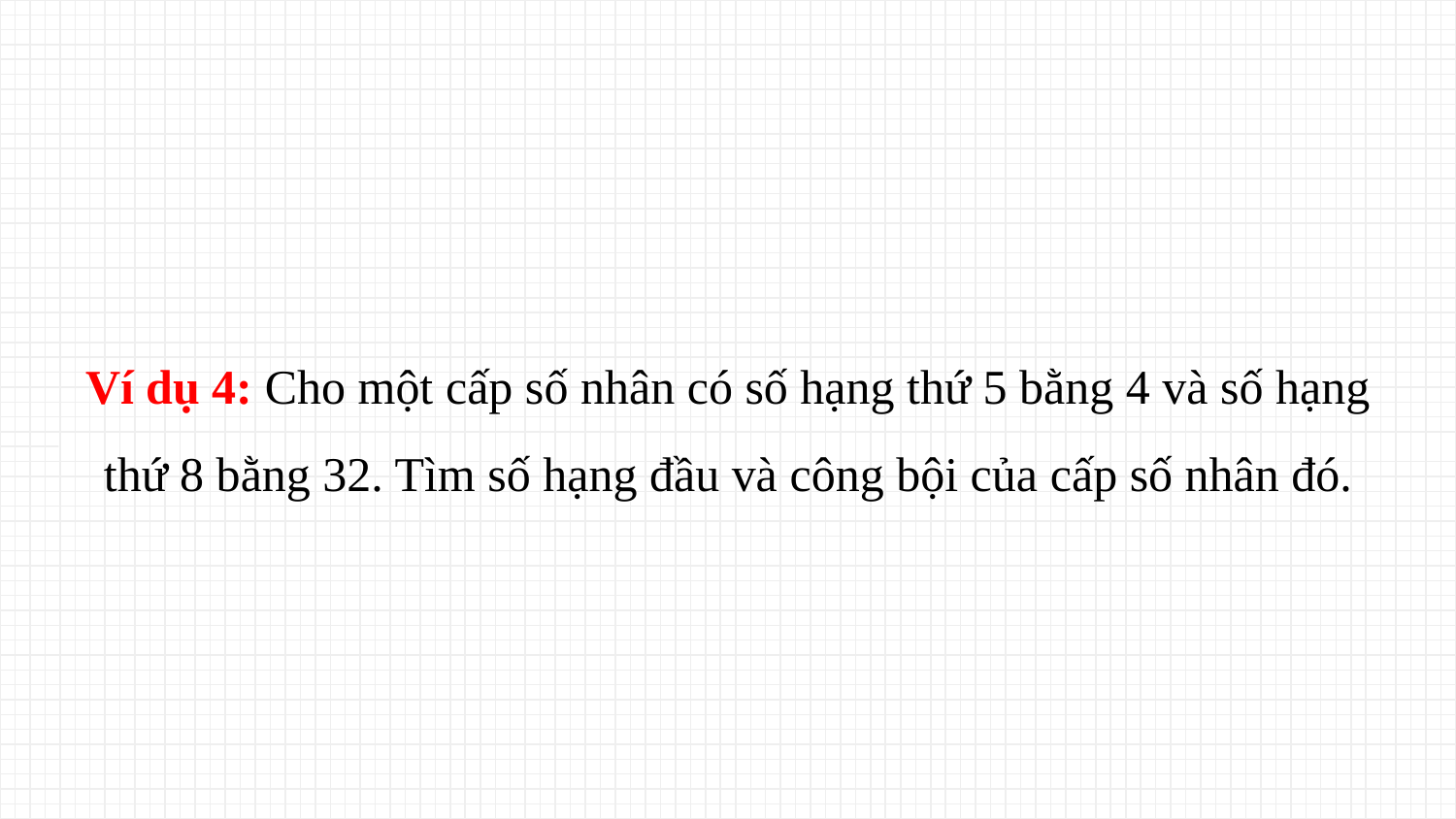

Ví dụ 4: Cho một cấp số nhân có số hạng thứ 5 bằng 4 và số hạng thứ 8 bằng 32. Tìm số hạng đầu và công bội của cấp số nhân đó.